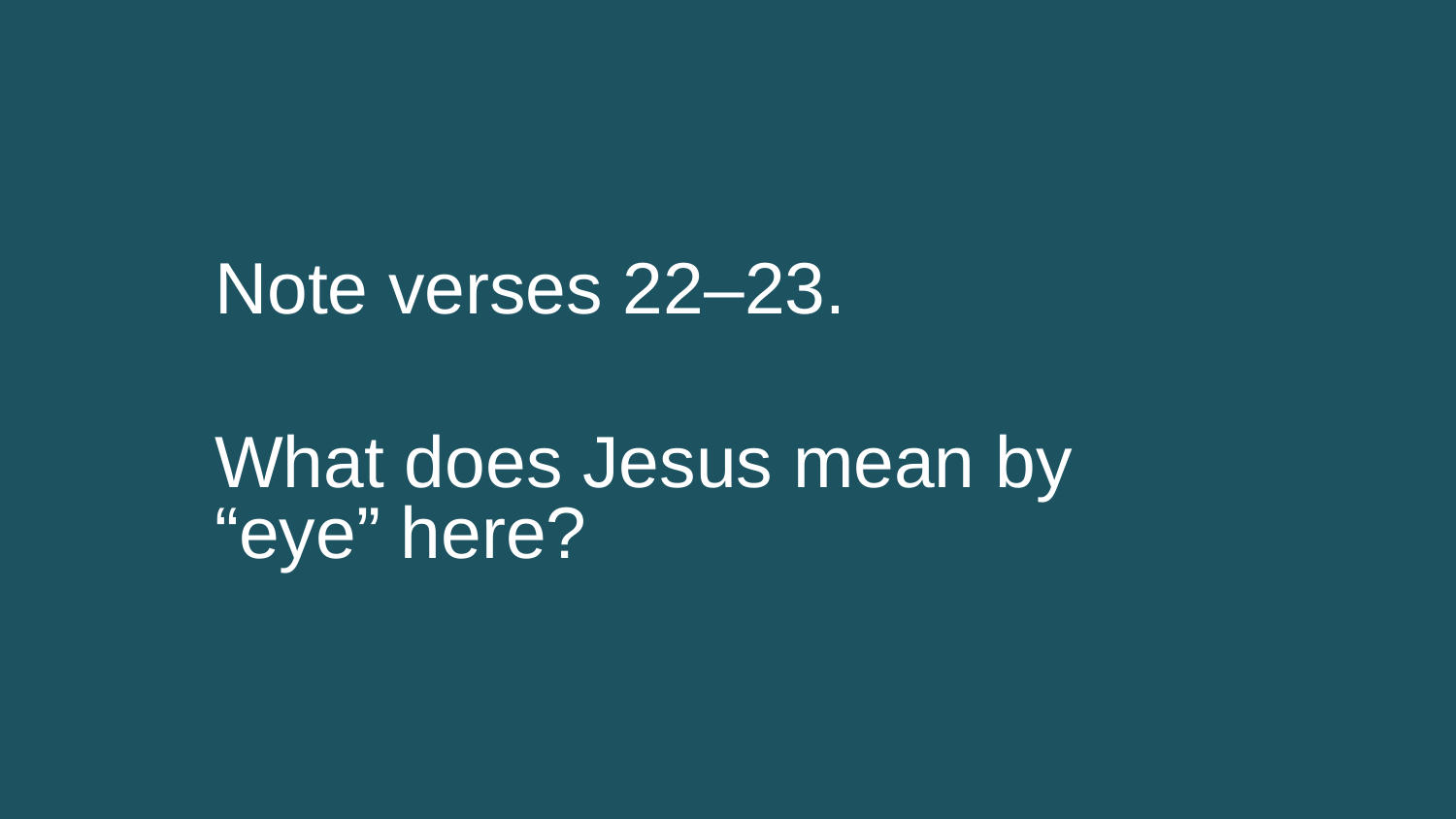

Note verses 22–23.

What does Jesus mean by “eye” here?